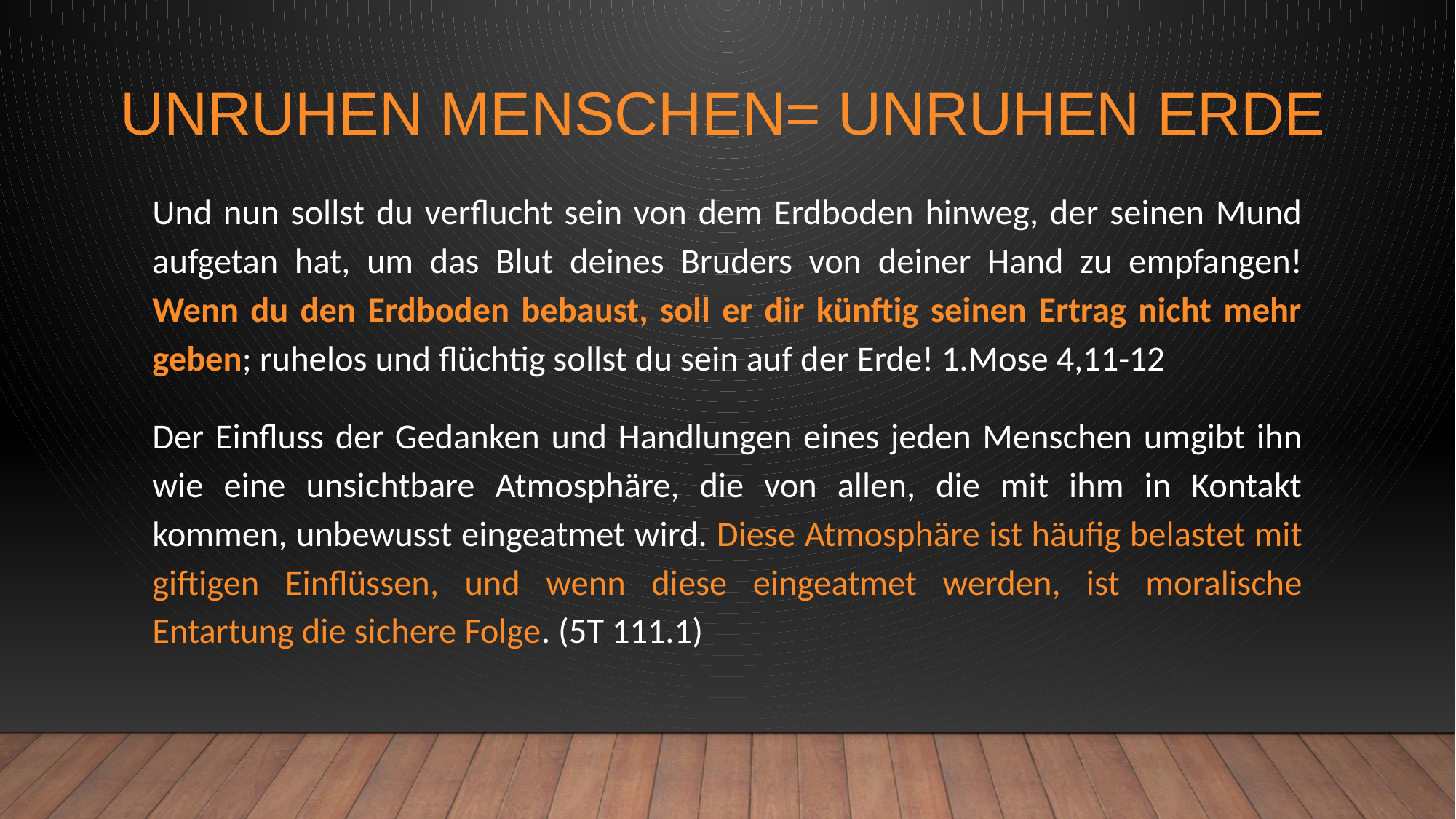

# Unruhen Menschen= Unruhen erde
Und nun sollst du verflucht sein von dem Erdboden hinweg, der seinen Mund aufgetan hat, um das Blut deines Bruders von deiner Hand zu empfangen! Wenn du den Erdboden bebaust, soll er dir künftig seinen Ertrag nicht mehr geben; ruhelos und flüchtig sollst du sein auf der Erde! 1.Mose 4,11-12
Der Einfluss der Gedanken und Handlungen eines jeden Menschen umgibt ihn wie eine unsichtbare Atmosphäre, die von allen, die mit ihm in Kontakt kommen, unbewusst eingeatmet wird. Diese Atmosphäre ist häufig belastet mit giftigen Einflüssen, und wenn diese eingeatmet werden, ist moralische Entartung die sichere Folge. (5T 111.1)